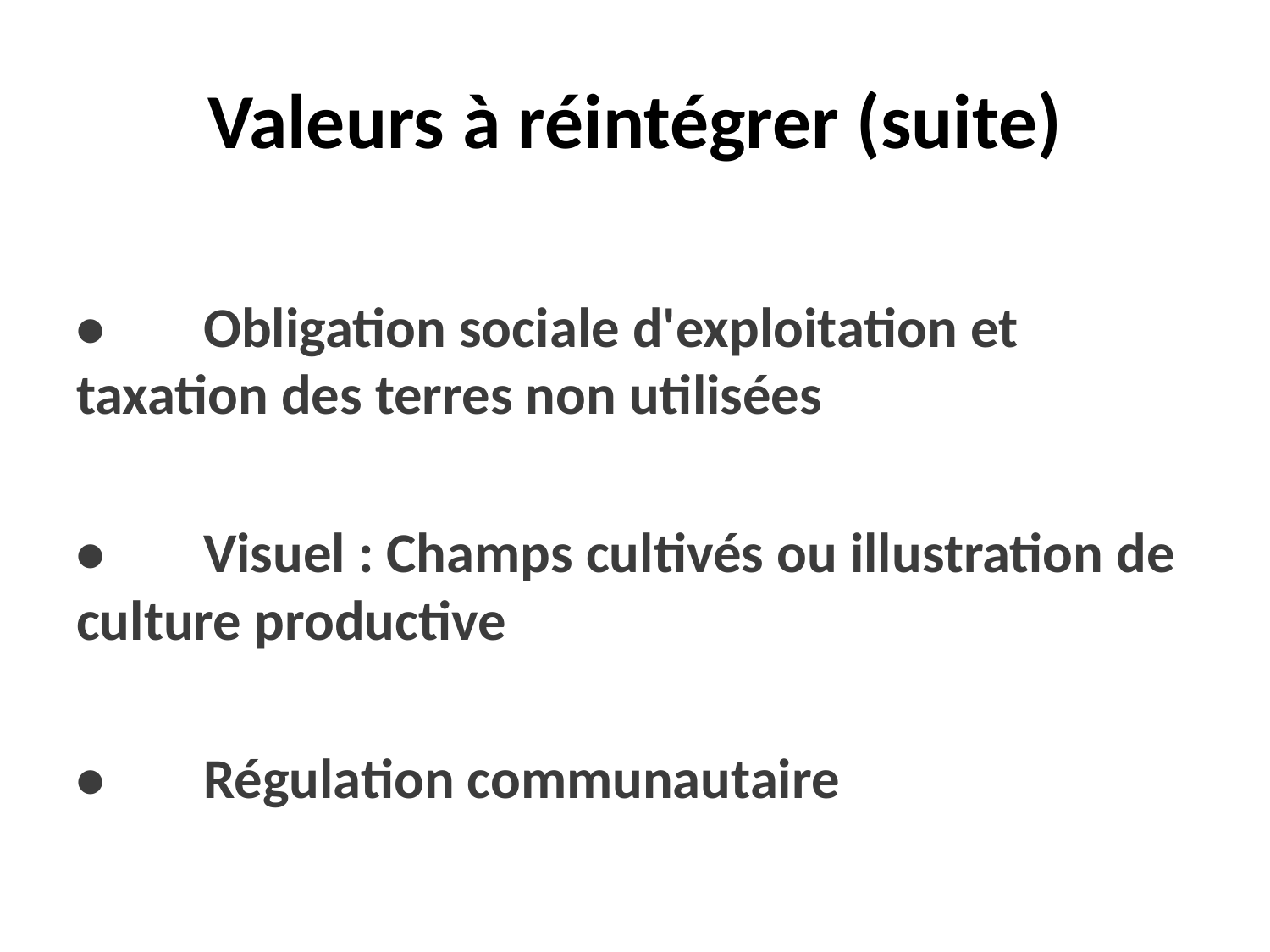

# Valeurs à réintégrer (suite)

•	Obligation sociale d'exploitation et taxation des terres non utilisées

•	Visuel : Champs cultivés ou illustration de culture productive

•	Régulation communautaire